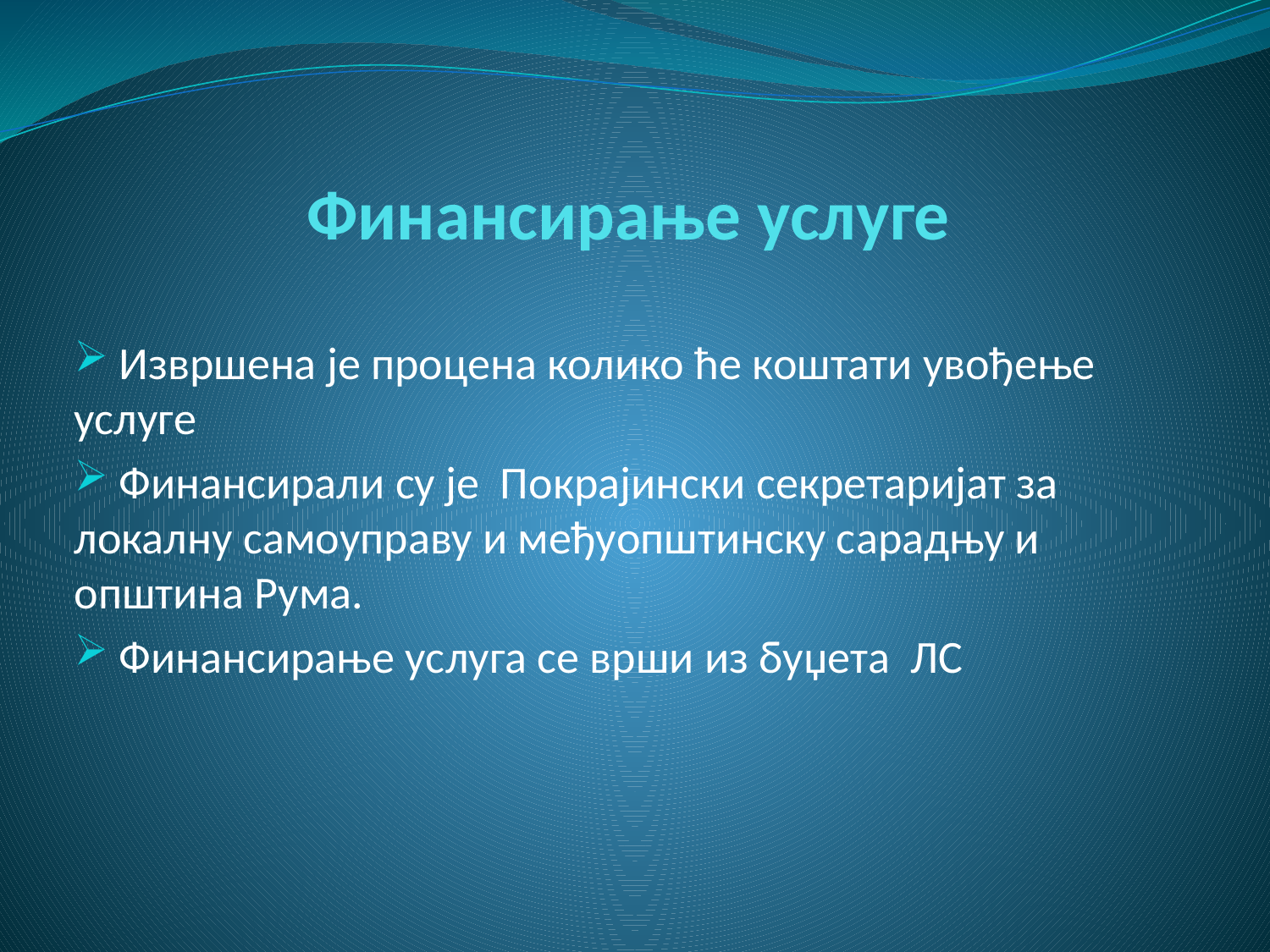

# Финансирање услуге
 Извршена је процена колико ће коштати увођење услуге
 Финансирали су је  Покрајински секретаријат за локалну самоуправу и међуопштинску сарадњу и општина Рума.
 Финансирање услуга се врши из буџета  ЛС